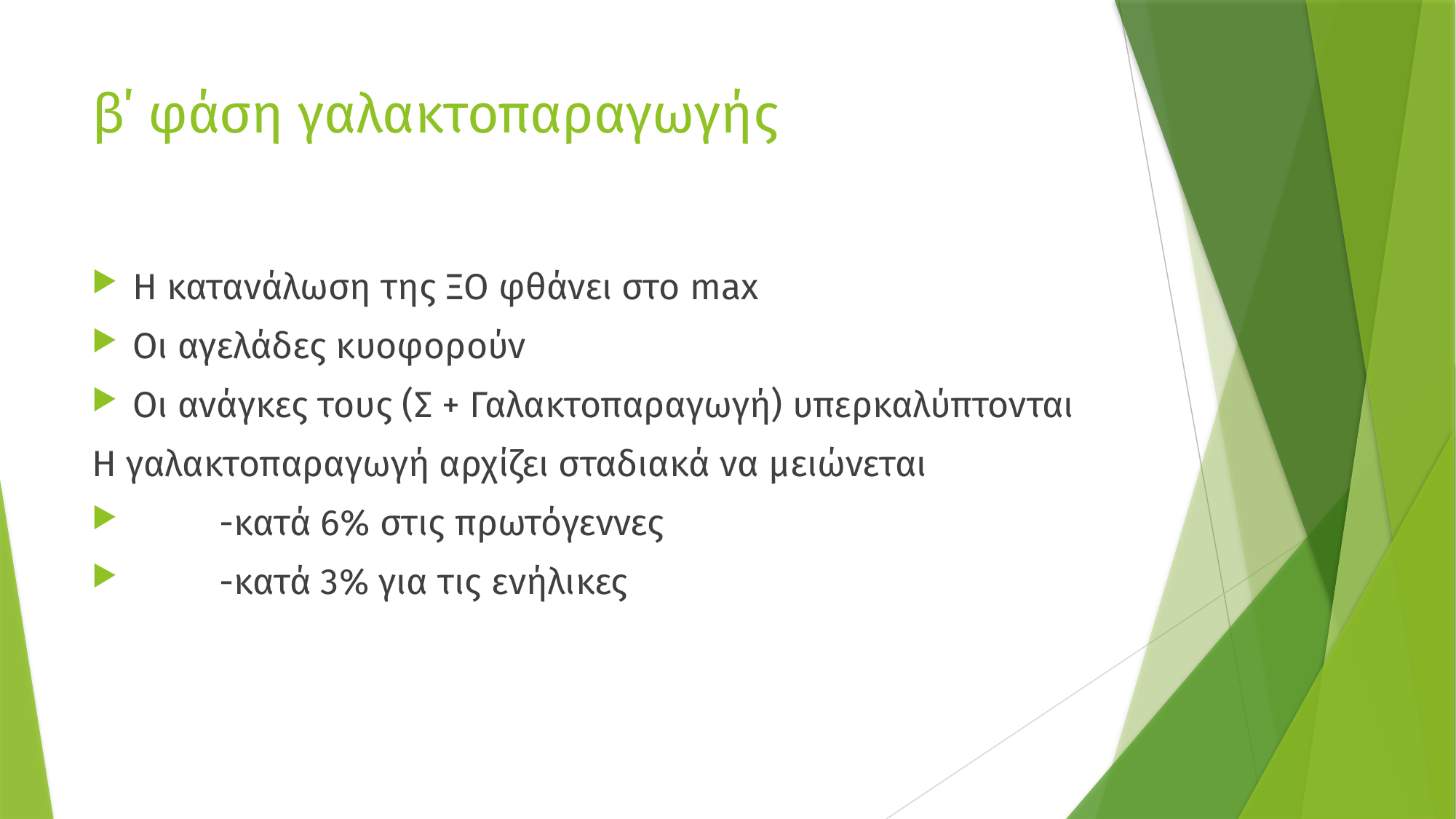

# β΄ φάση γαλακτοπαραγωγής
Η κατανάλωση της ΞΟ φθάνει στο max
Οι αγελάδες κυοφορούν
Οι ανάγκες τους (Σ + Γαλακτοπαραγωγή) υπερκαλύπτονται
Η γαλακτοπαραγωγή αρχίζει σταδιακά να μειώνεται
         -κατά 6% στις πρωτόγεννες
         -κατά 3% για τις ενήλικες